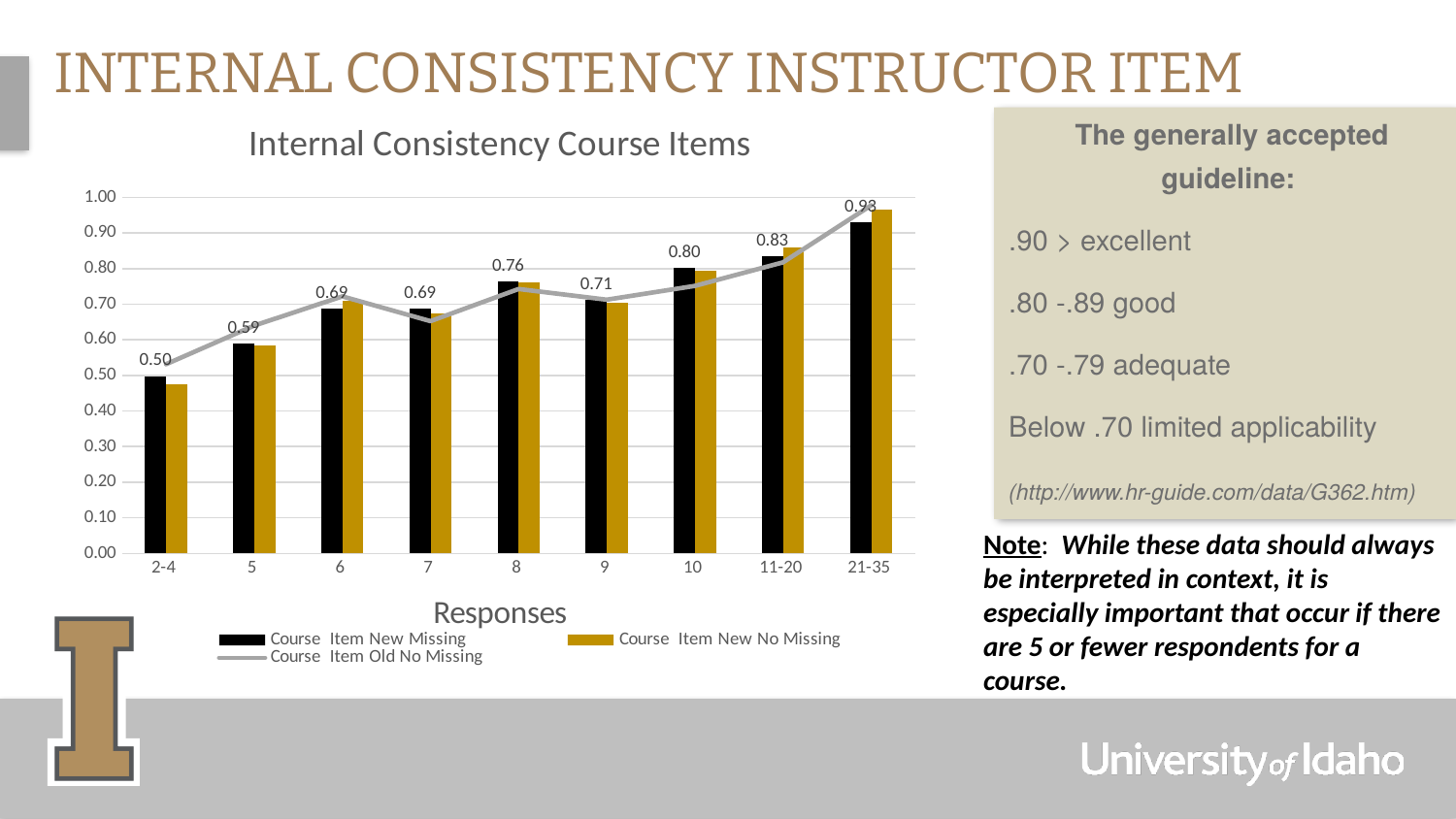

# Internal Consistency Instructor Item

### Chart: Internal Consistency Course Items

| Category | Course  Item | Course  Item | Course  Item |
|---|---|---|---|
| 2-4  | 0.49836 | 0.475308 | 0.531391 |
| 5  | 0.589926 | 0.585376 | 0.63996 |
| 6  | 0.688641 | 0.710775 | 0.722044 |
| 7  | 0.688641 | 0.673343 | 0.652444 |
| 8  | 0.762967 | 0.760347 | 0.742834 |
| 9  | 0.711384 | 0.703789 | 0.712635 |
| 10  | 0.801993 | 0.792871 | 0.751372 |
| 11-20  | 0.833871 | 0.859674 | 0.817526 |
| 21-35  | 0.92947 | 0.964676 | 0.97766 |
The generally accepted guideline:
.90 > excellent
.80 -.89 good
.70 -.79 adequate
Below .70 limited applicability
(http://www.hr-guide.com/data/G362.htm)

Note:  While these data should always be interpreted in context, it is especially important that occur if there are 5 or fewer respondents for a course.